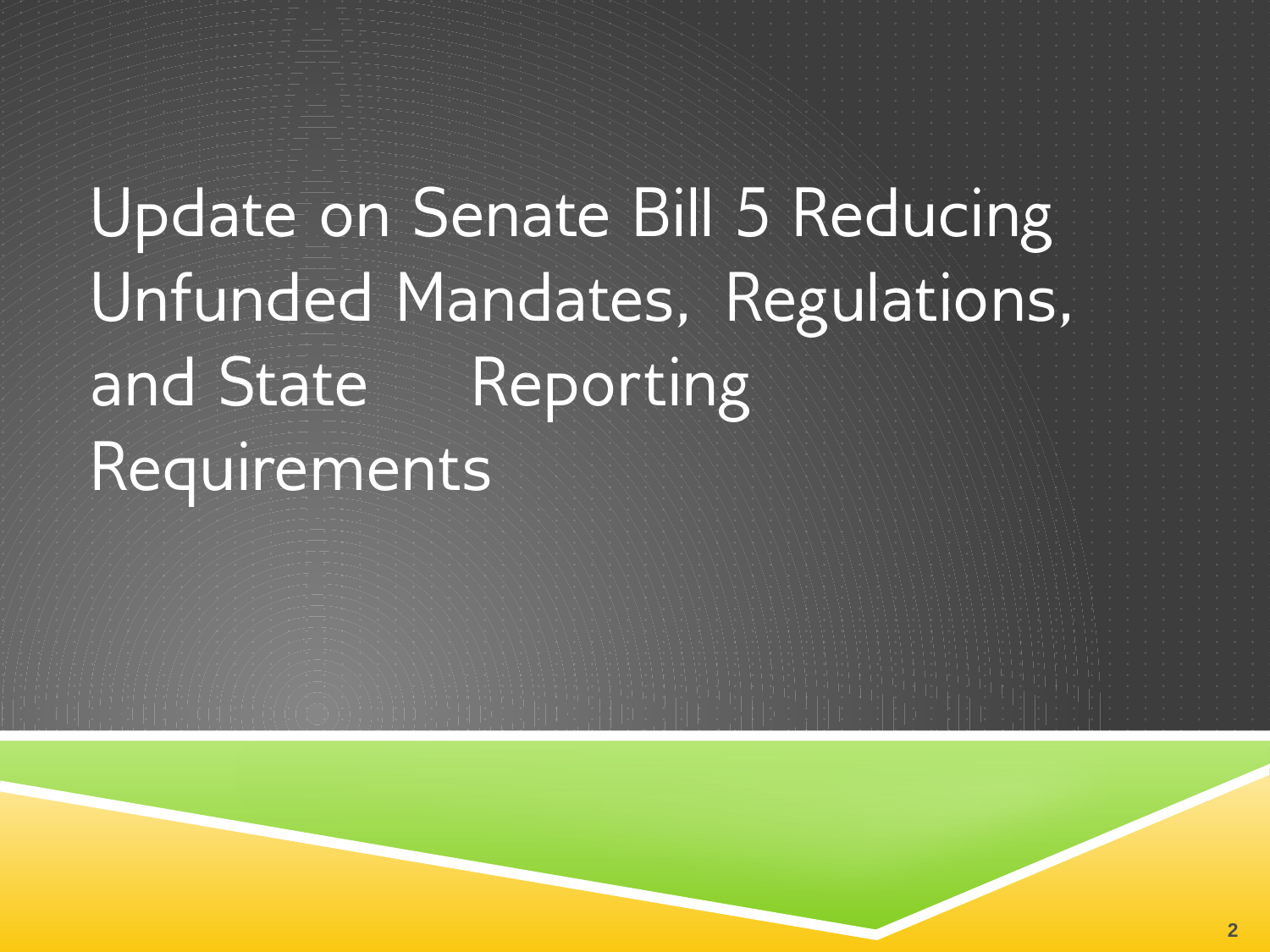

Update on Senate Bill 5 Reducing 	Unfunded Mandates, 	Regulations, and State 	Reporting Requirements
#
2